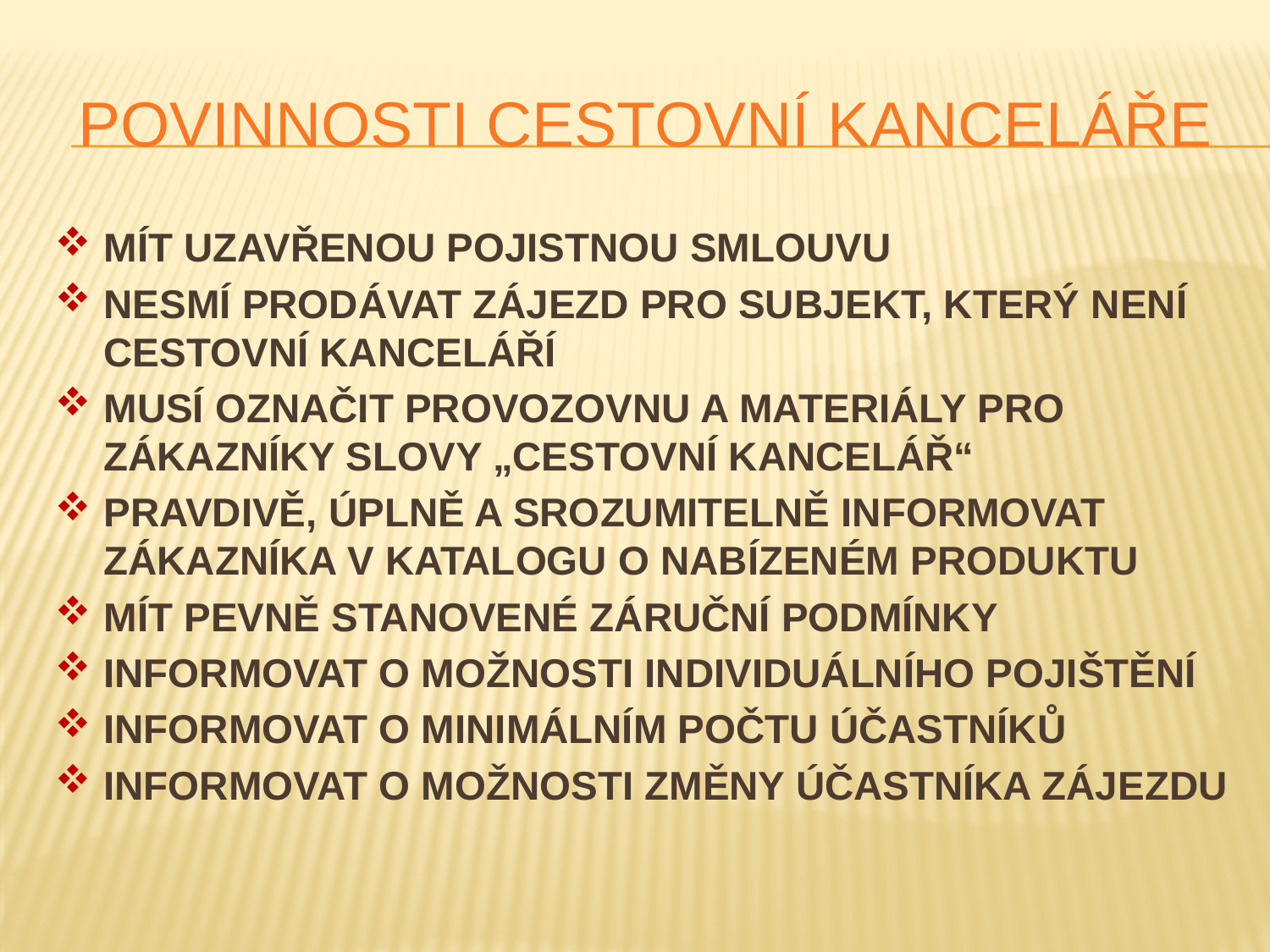

# POVINNOSTI CESTOVNÍ KANCELÁŘE
MÍT UzAvřenou pojistnou smlouvu
NESMÍ PRODÁVAT ZÁJEZD PRO SUBJEKT, KTERÝ NENÍ CESTOVNÍ KANCELÁŘÍ
MUSÍ OZNAČIT PROVOZOVNU A MATERIÁLY PRO ZÁKAZNÍKY SLOVY „CESTOVNÍ KANCELÁŘ“
PRAVDIVĚ, ÚPLNĚ A SROZUMITELNĚ INFORMOVAT ZÁKAZNÍKA V KATALOGU O NABÍZENÉM PRODUKTU
MÍT PEVNĚ STANOVENÉ ZÁRUČNÍ PODMÍNKY
INFORMOVAT O MOŽNOSTI INDIVIDUÁLNÍHO POJIŠTĚNÍ
INFORMOVAT O MINIMÁLNÍM POČTU ÚČASTNÍKŮ
INFORMOVAT O MOŽNOSTI ZMĚNY ÚČASTNÍKA ZÁJEZDU